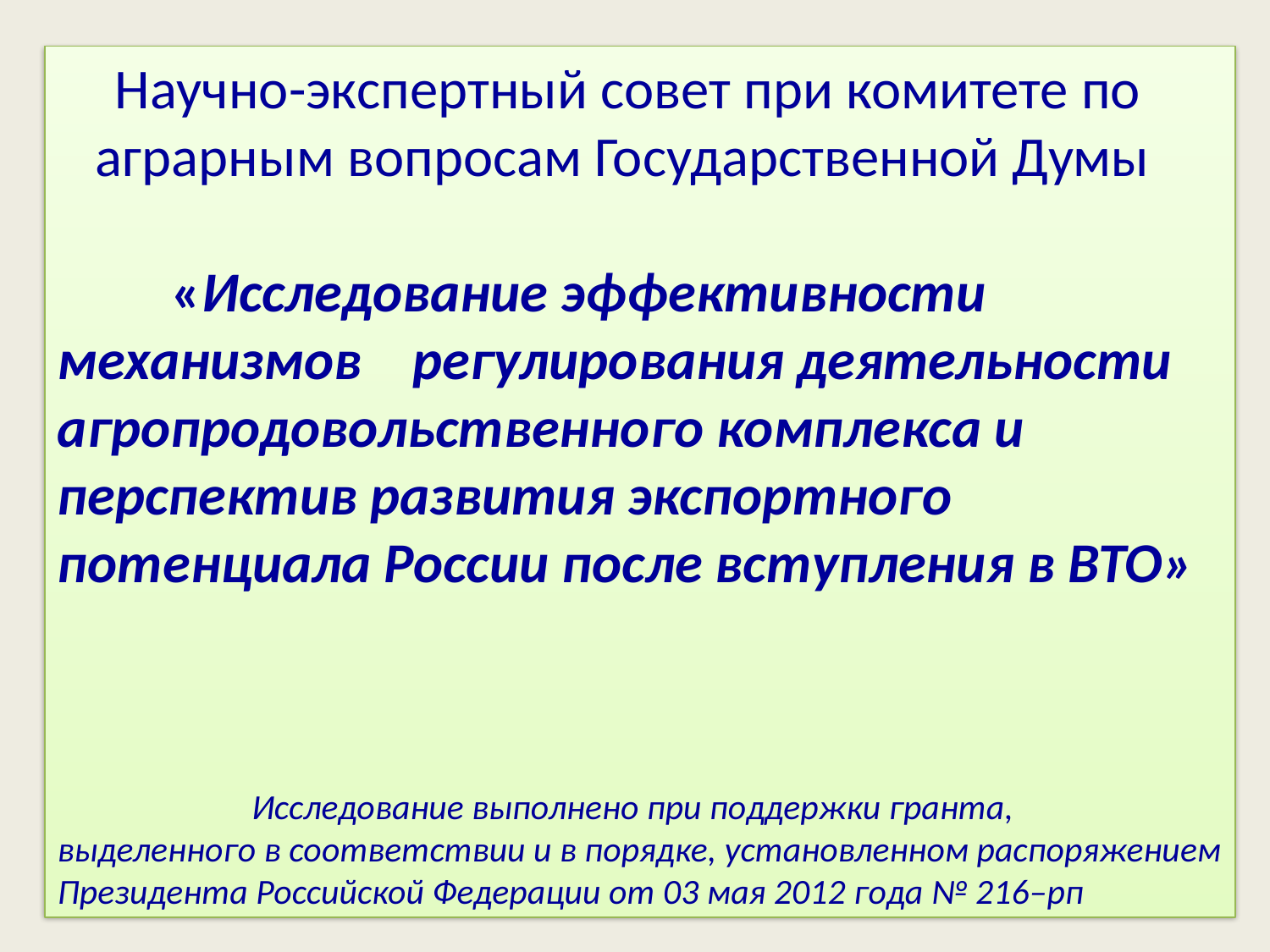

Научно-экспертный совет при комитете по
   аграрным вопросам Государственной Думы

         «Исследование эффективности
механизмов    регулирования деятельности  агропродовольственного комплекса и  перспектив развития экспортного  потенциала России после вступления в ВТО»

                           Исследование выполнено при поддержки гранта, выделенного в соответствии и в порядке, установленном распоряжением Президента Российской Федерации от 03 мая 2012 года № 216–рп